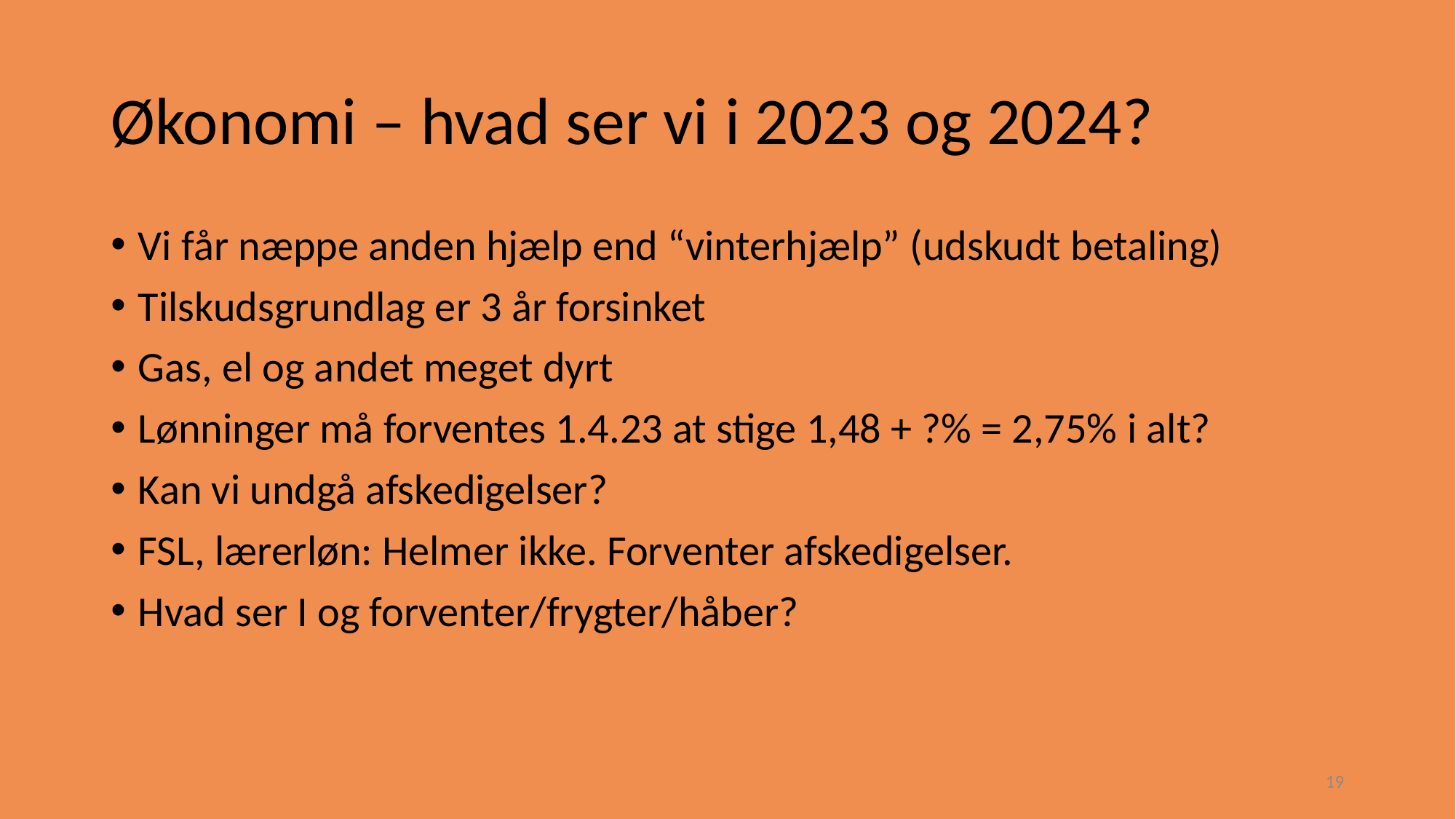

# Økonomi – hvad ser vi i 2023 og 2024?
Vi får næppe anden hjælp end “vinterhjælp” (udskudt betaling)
Tilskudsgrundlag er 3 år forsinket
Gas, el og andet meget dyrt
Lønninger må forventes 1.4.23 at stige 1,48 + ?% = 2,75% i alt?
Kan vi undgå afskedigelser?
FSL, lærerløn: Helmer ikke. Forventer afskedigelser.
Hvad ser I og forventer/frygter/håber?

19